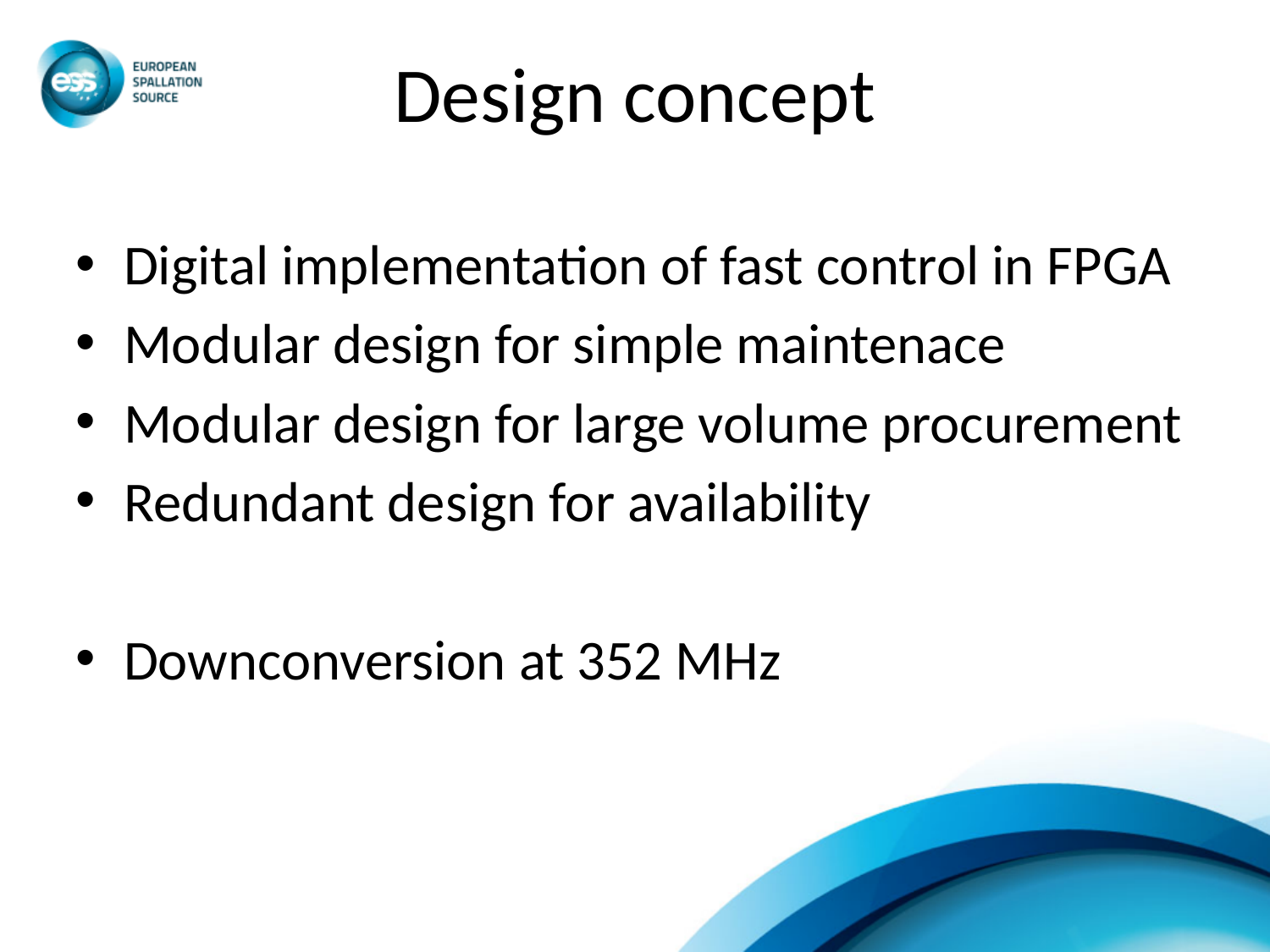

# Design concept
Digital implementation of fast control in FPGA
Modular design for simple maintenace
Modular design for large volume procurement
Redundant design for availability

Downconversion at 352 MHz